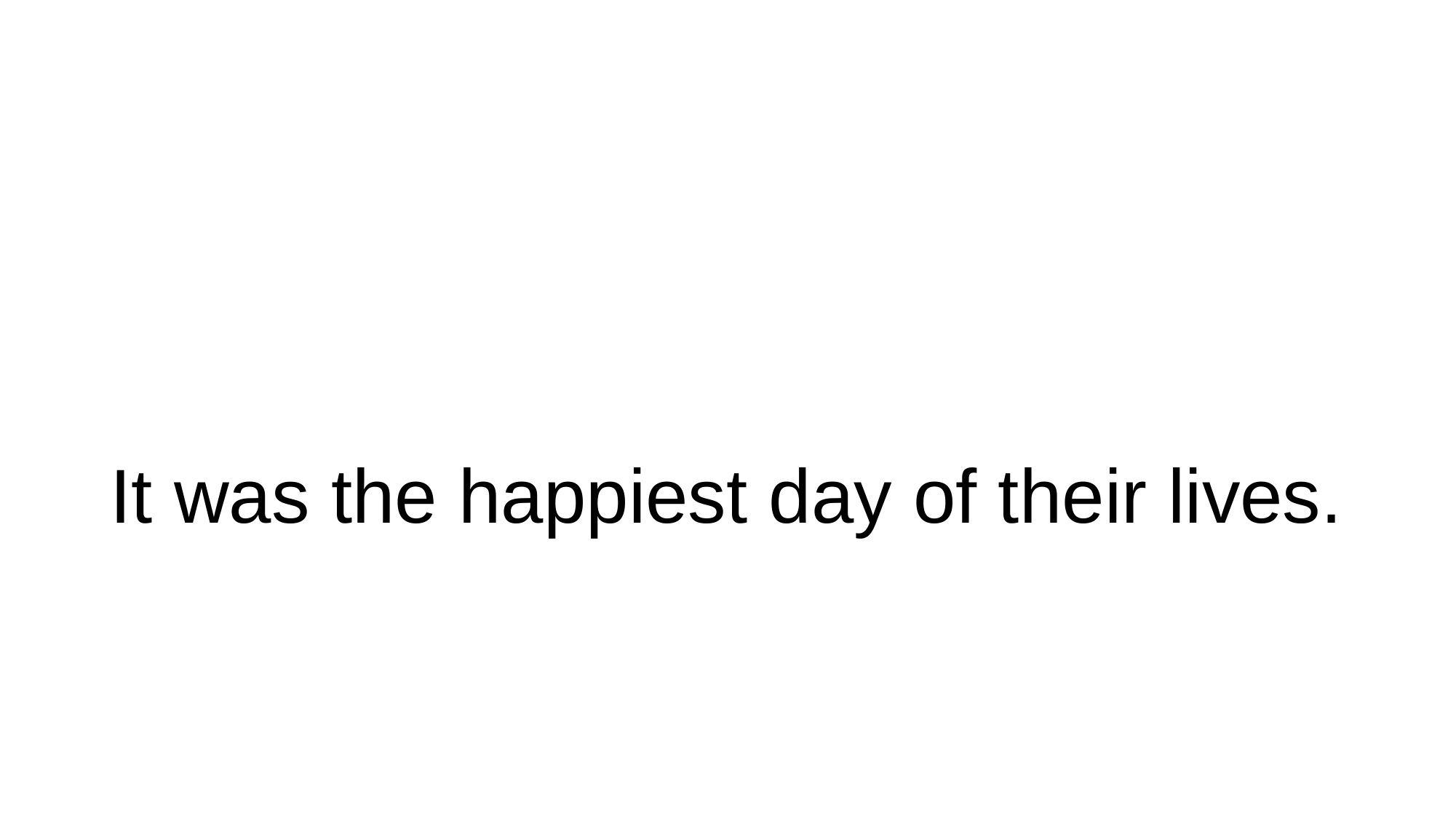

# It was the happiest day of their lives.